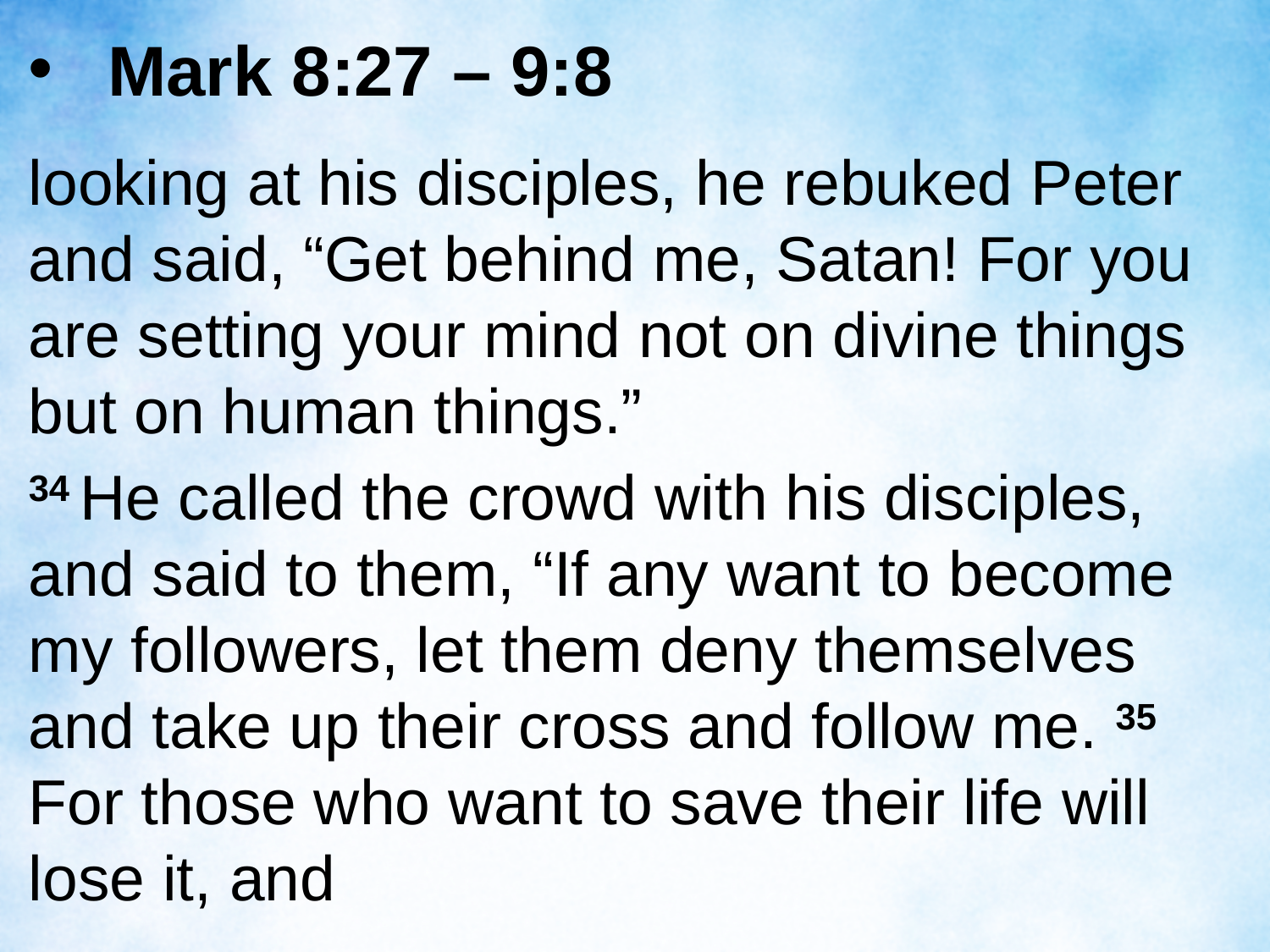

Mark 8:27 – 9:8
looking at his disciples, he rebuked Peter and said, “Get behind me, Satan! For you are setting your mind not on divine things but on human things.”
34 He called the crowd with his disciples, and said to them, “If any want to become my followers, let them deny themselves and take up their cross and follow me. 35 For those who want to save their life will lose it, and